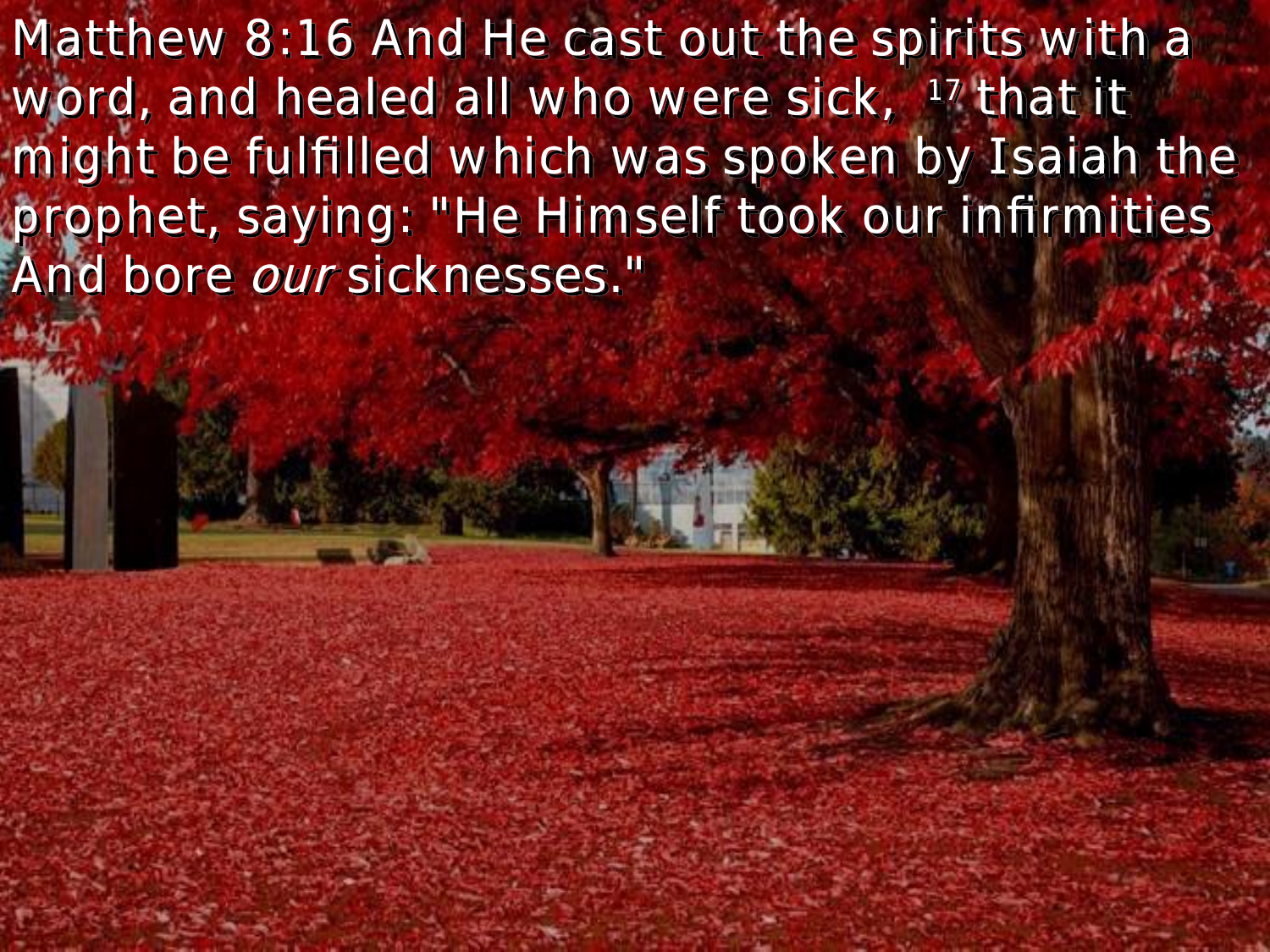

Matthew 8:16 And He cast out the spirits with a word, and healed all who were sick,  17 that it might be fulfilled which was spoken by Isaiah the prophet, saying: "He Himself took our infirmities And bore our sicknesses."